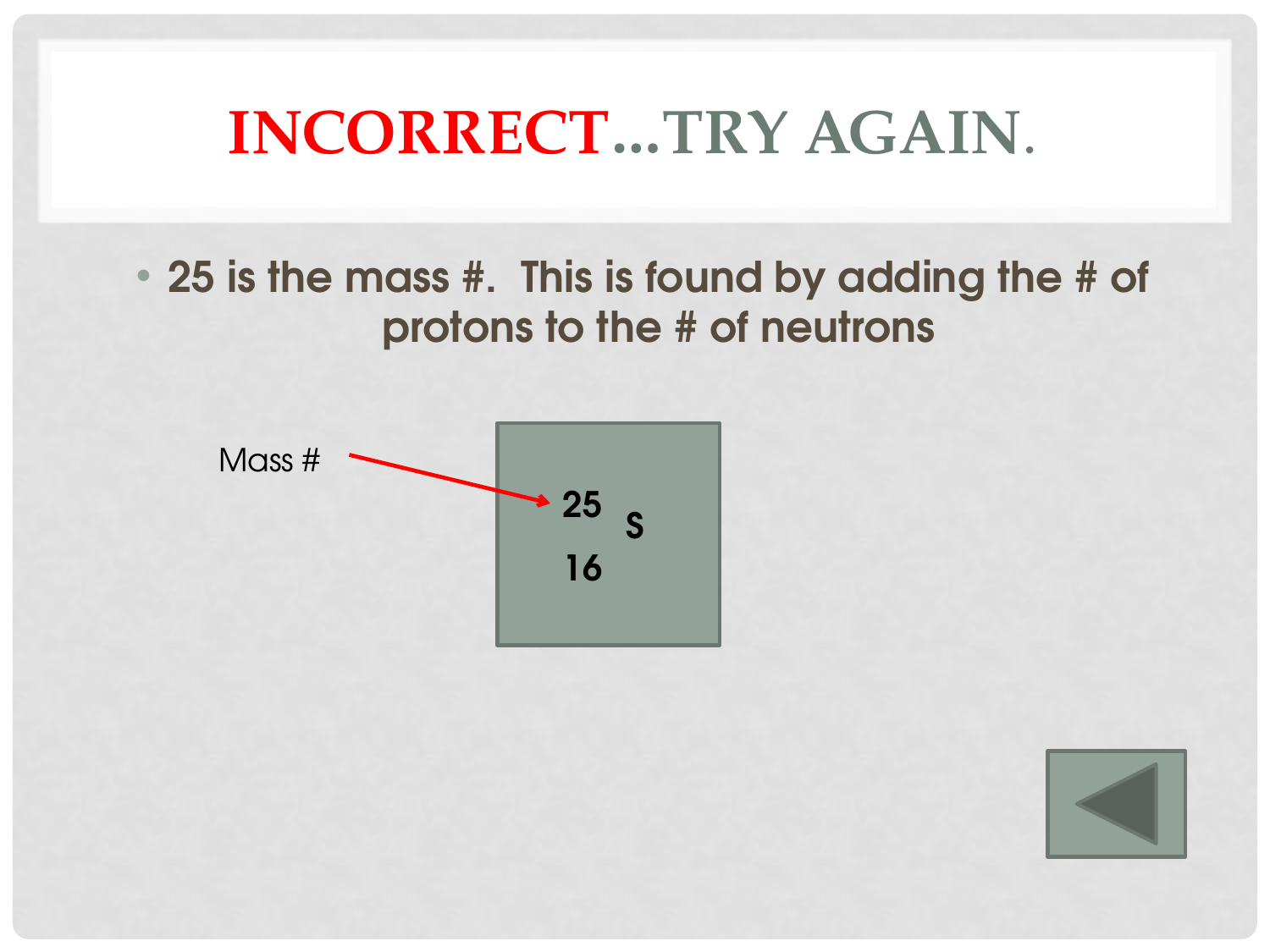

# Incorrect…try again.
25 is the mass #.  This is found by adding the # of protons to the # of neutrons

25
S
16
Mass #